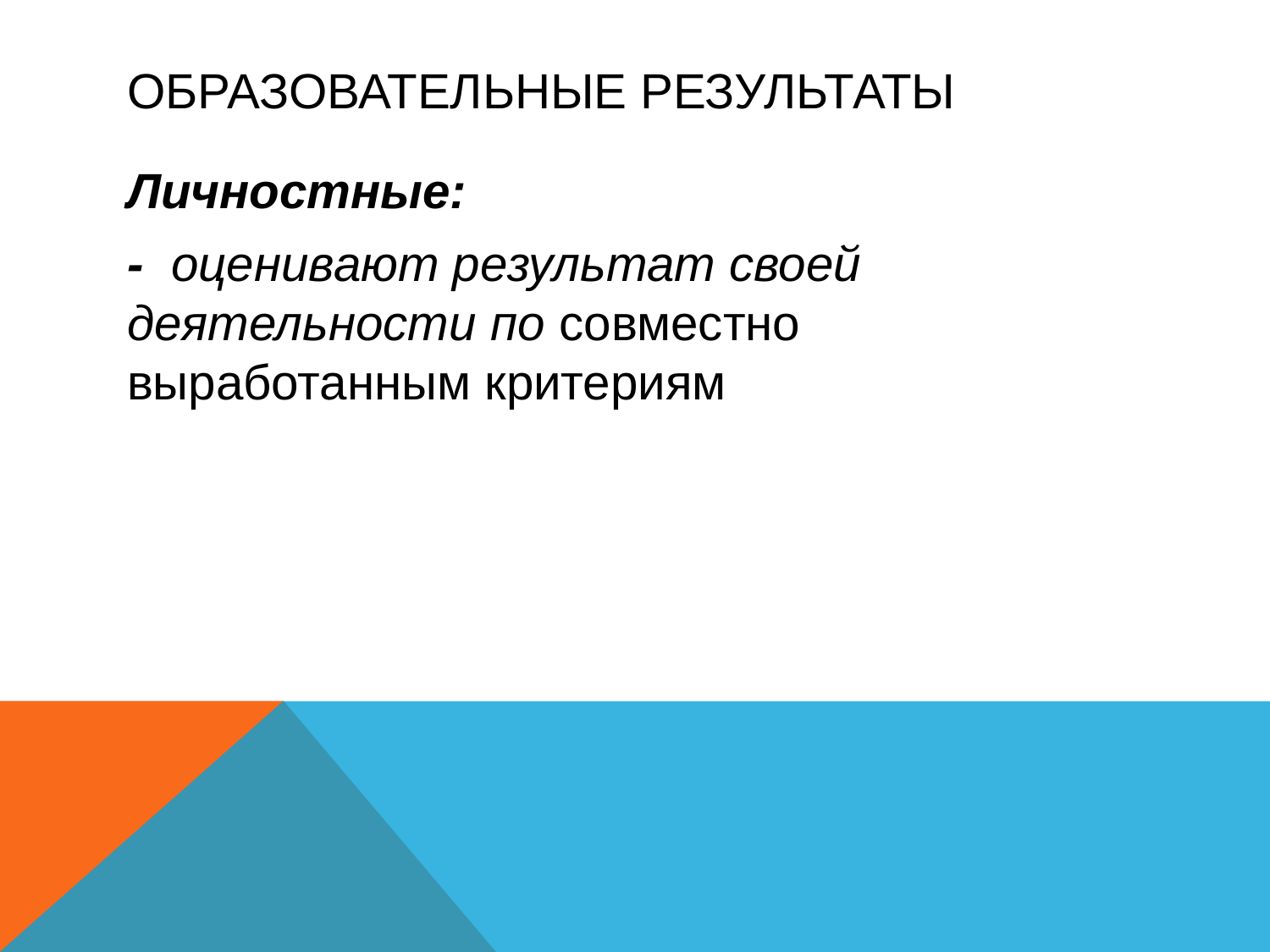

# Образовательные результаты
Личностные:
-  оценивают результат своей деятельности по совместно выработанным критериям